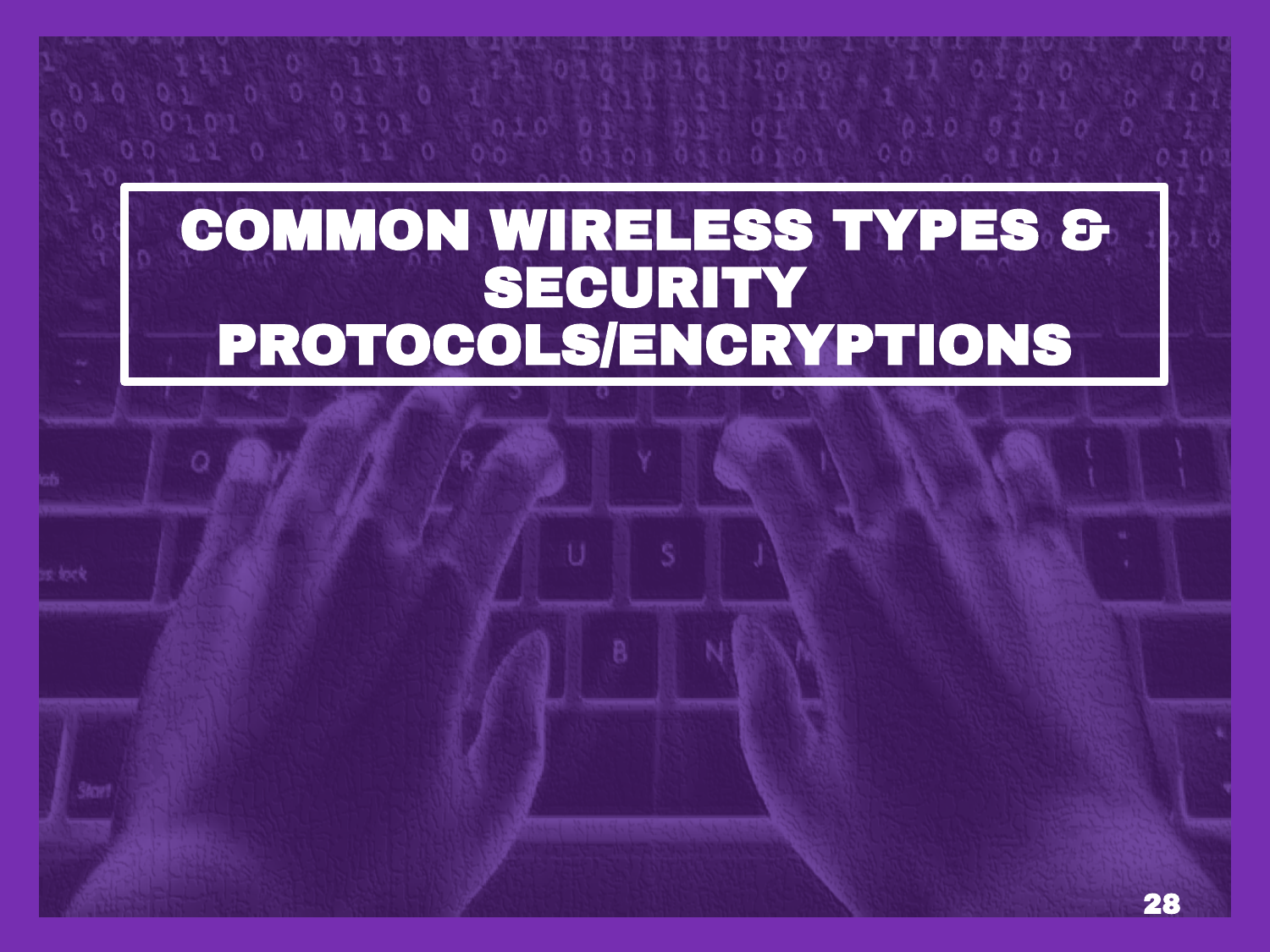

# Common Wireless Types & Security Protocols/Encryptions
28